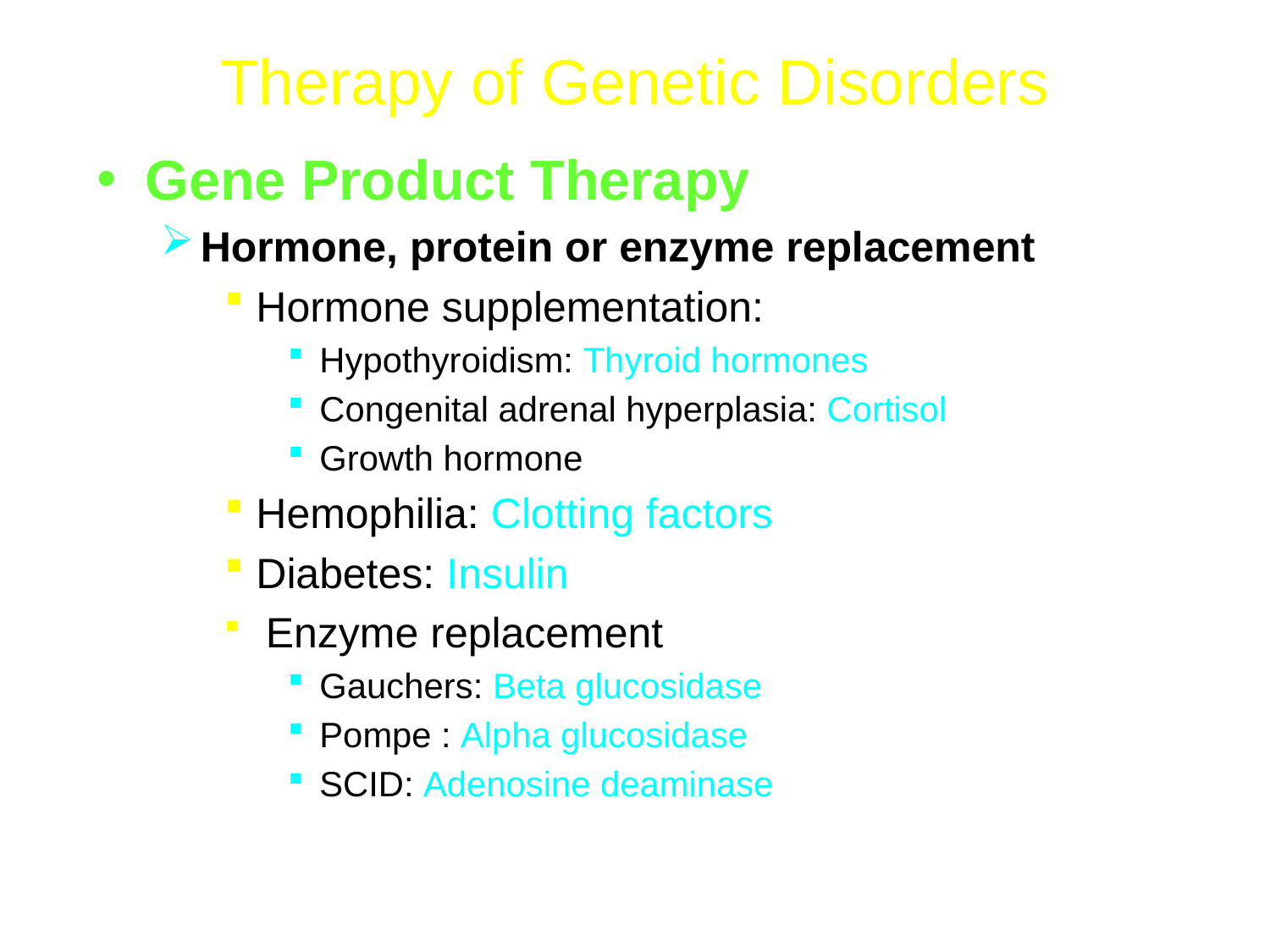

# Therapy of Genetic Disorders
Gene Product Therapy
Hormone, protein or enzyme replacement
Hormone supplementation:
Hypothyroidism: Thyroid hormones
Congenital adrenal hyperplasia: Cortisol
Growth hormone
Hemophilia: Clotting factors
Diabetes: Insulin
 Enzyme replacement
Gauchers: Beta glucosidase
Pompe : Alpha glucosidase
SCID: Adenosine deaminase